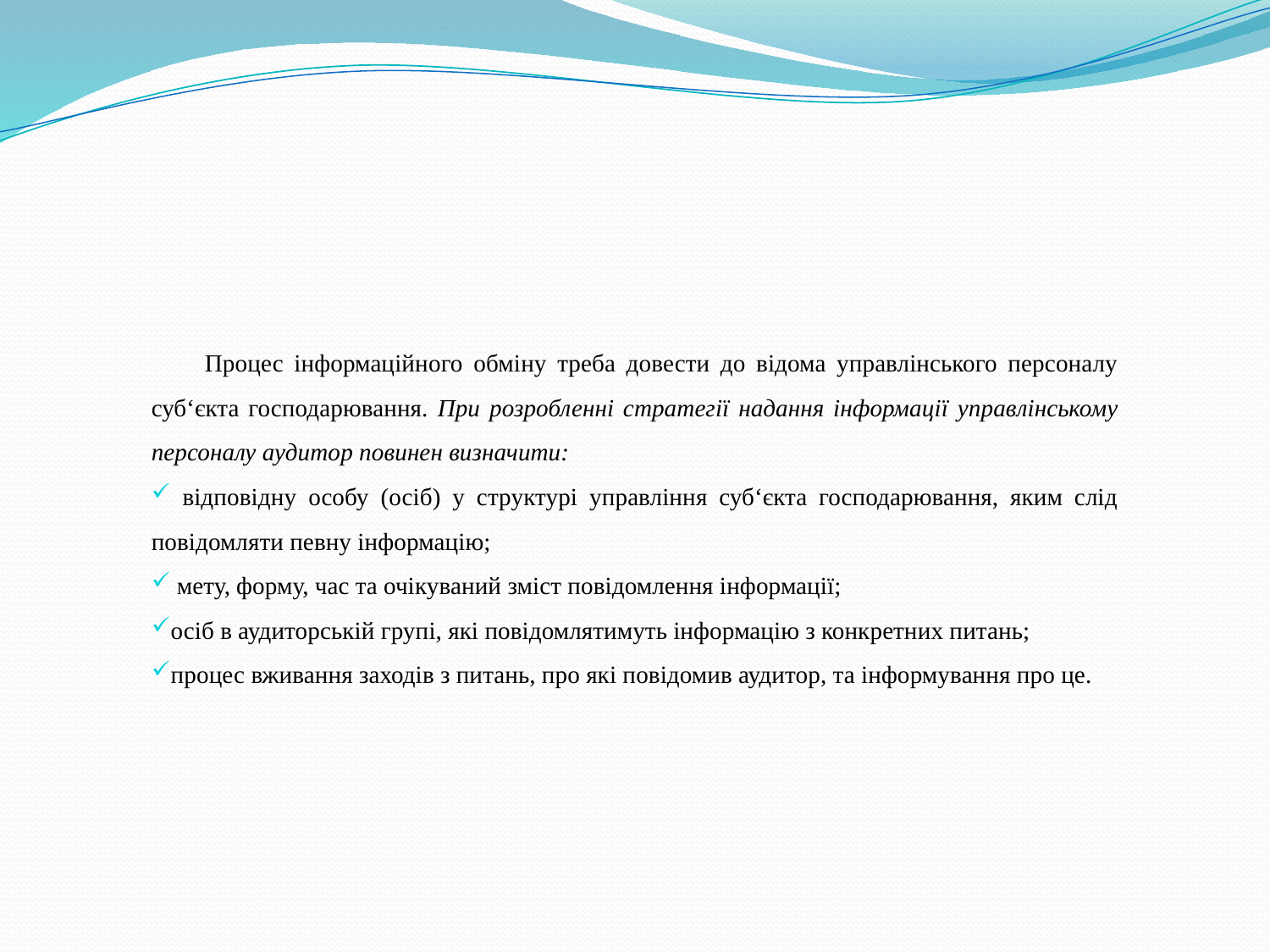

#
     Процес інформаційного обміну треба довести до відома управлінського персоналу суб‘єкта господарювання. При розробленні стратегії надання інформації управлінському персоналу аудитор повинен визначити:
 відповідну особу (осіб) у структурі управління суб‘єкта господарювання, яким слід повідомляти певну інформацію;
 мету, форму, час та очікуваний зміст повідомлення інформації;
осіб в аудиторській групі, які повідомлятимуть інформацію з конкретних питань;
процес вживання заходів з питань, про які повідомив аудитор, та інформування про це.